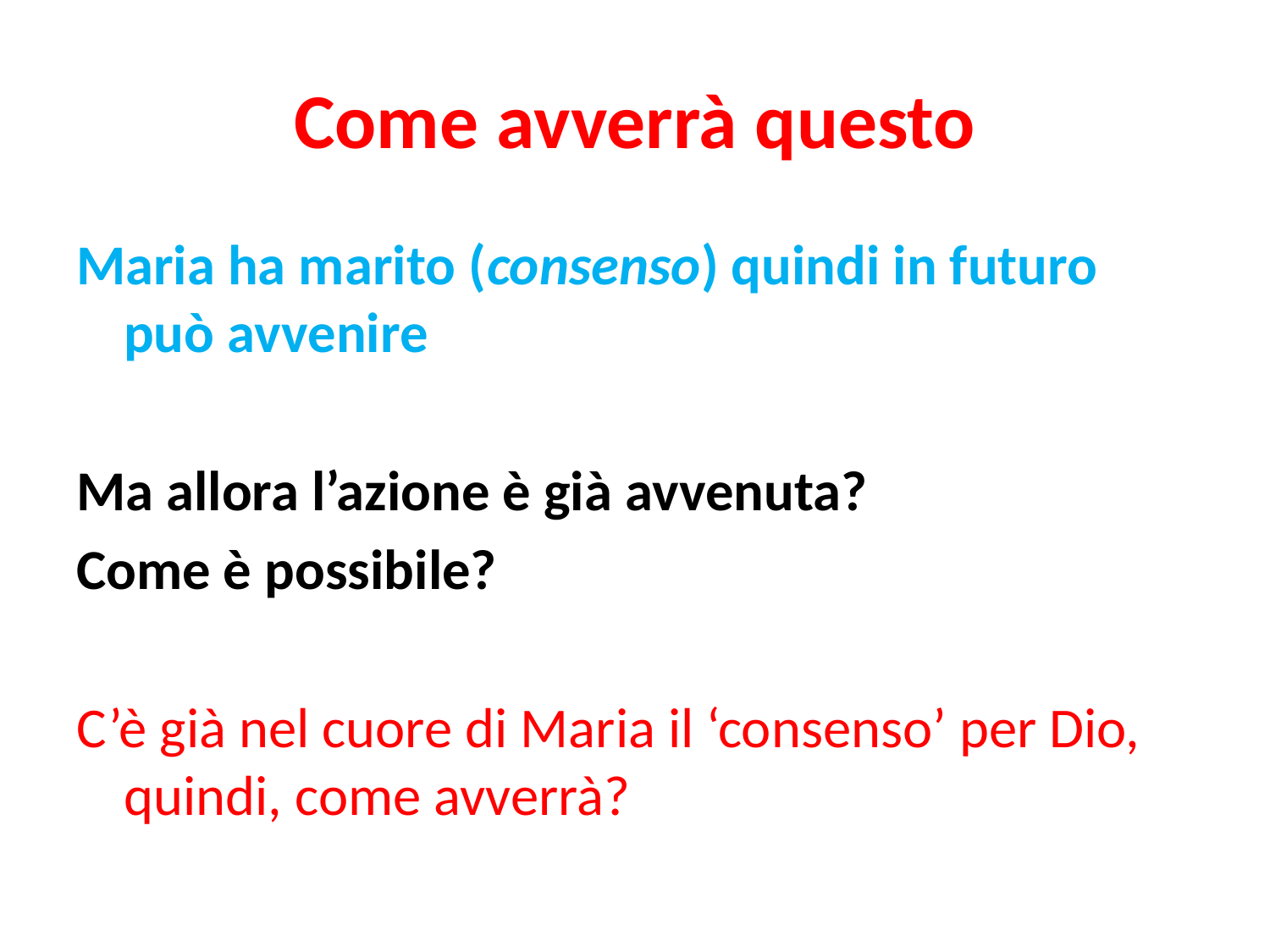

# Come avverrà questo
Maria ha marito (consenso) quindi in futuro può avvenire

Ma allora l’azione è già avvenuta?
Come è possibile?

C’è già nel cuore di Maria il ‘consenso’ per Dio, quindi, come avverrà?